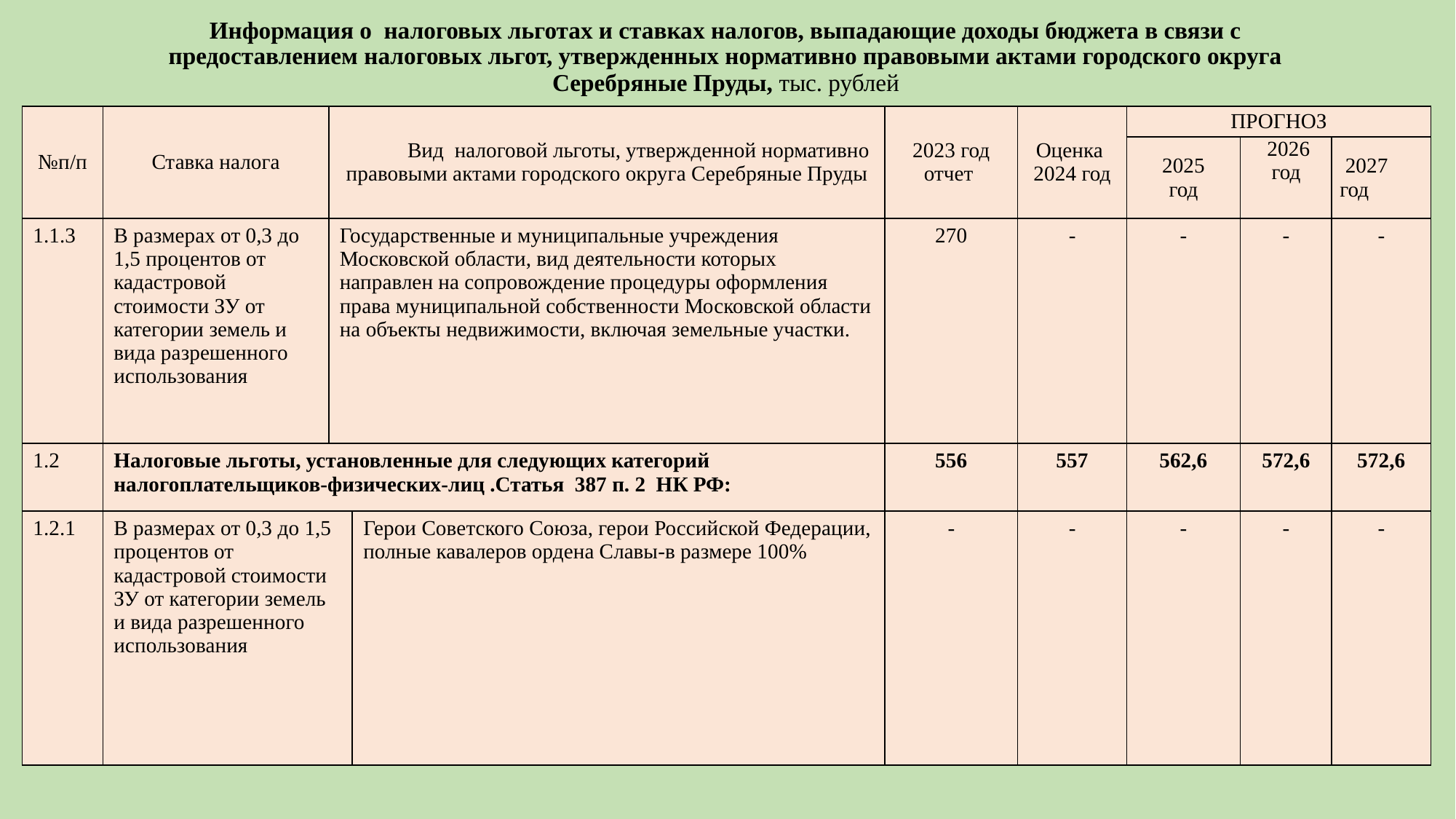

# Информация о  налоговых льготах и ставках налогов, выпадающие доходы бюджета в связи с  предоставлением налоговых льгот, утвержденных нормативно правовыми актами городского округа  Серебряные Пруды, тыс. рублей
| №п/п | Ставка налога | Вид налоговой льготы, утвержденной нормативно правовыми актами городского округа Серебряные Пруды |  | 2023 год отчет | Оценка 2024 год | ПРОГНОЗ |  |  |
| --- | --- | --- | --- | --- | --- | --- | --- | --- |
|  |  |  |  |  |  | 2025 год | 2026 год | 2027 год |
| 1.1.3 | В размерах от 0,3 до 1,5 процентов от кадастровой стоимости ЗУ от категории земель и вида разрешенного использования | Государственные и муниципальные учреждения Московской области, вид деятельности которых направлен на сопровождение процедуры оформления права муниципальной собственности Московской области на объекты недвижимости, включая земельные участки. |  | 270 | - | - | - | - |
| 1.2 | Налоговые льготы, установленные для следующих категорий налогоплательщиков-физических-лиц .Статья 387 п. 2 НК РФ: |  |  | 556 | 557 | 562,6 | 572,6 | 572,6 |
| 1.2.1 | В размерах от 0,3 до 1,5 процентов от кадастровой стоимости ЗУ от категории земель и вида разрешенного использования |  | Герои Советского Союза, герои Российской Федерации, полные кавалеров ордена Славы-в размере 100% | - | - | - | - | - |